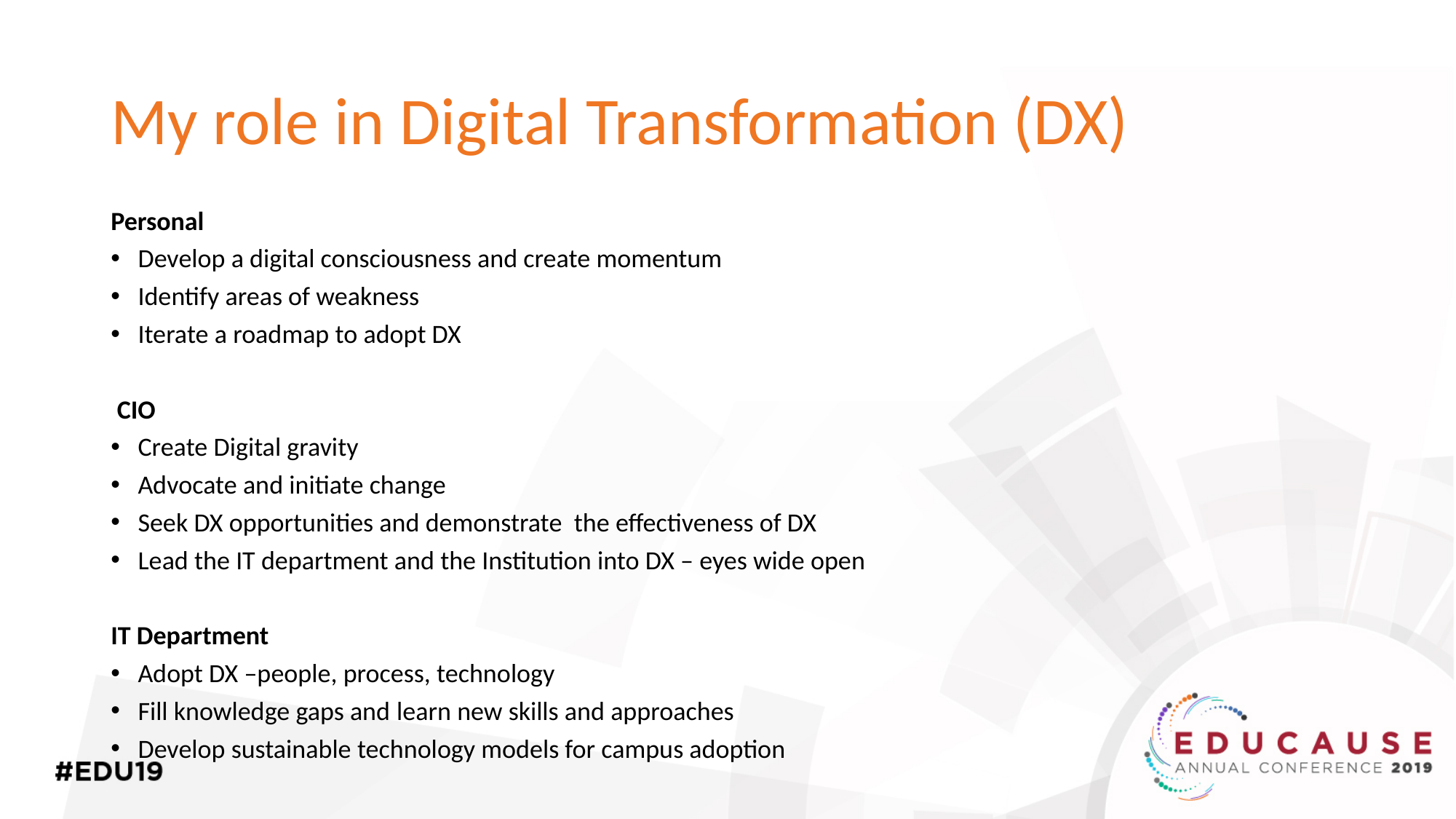

# My role in Digital Transformation (DX)
Personal
Develop a digital consciousness and create momentum
Identify areas of weakness
Iterate a roadmap to adopt DX

 CIO
Create Digital gravity
Advocate and initiate change
Seek DX opportunities and demonstrate  the effectiveness of DX
Lead the IT department and the Institution into DX – eyes wide open

IT Department
Adopt DX –people, process, technology
Fill knowledge gaps and learn new skills and approaches
Develop sustainable technology models for campus adoption